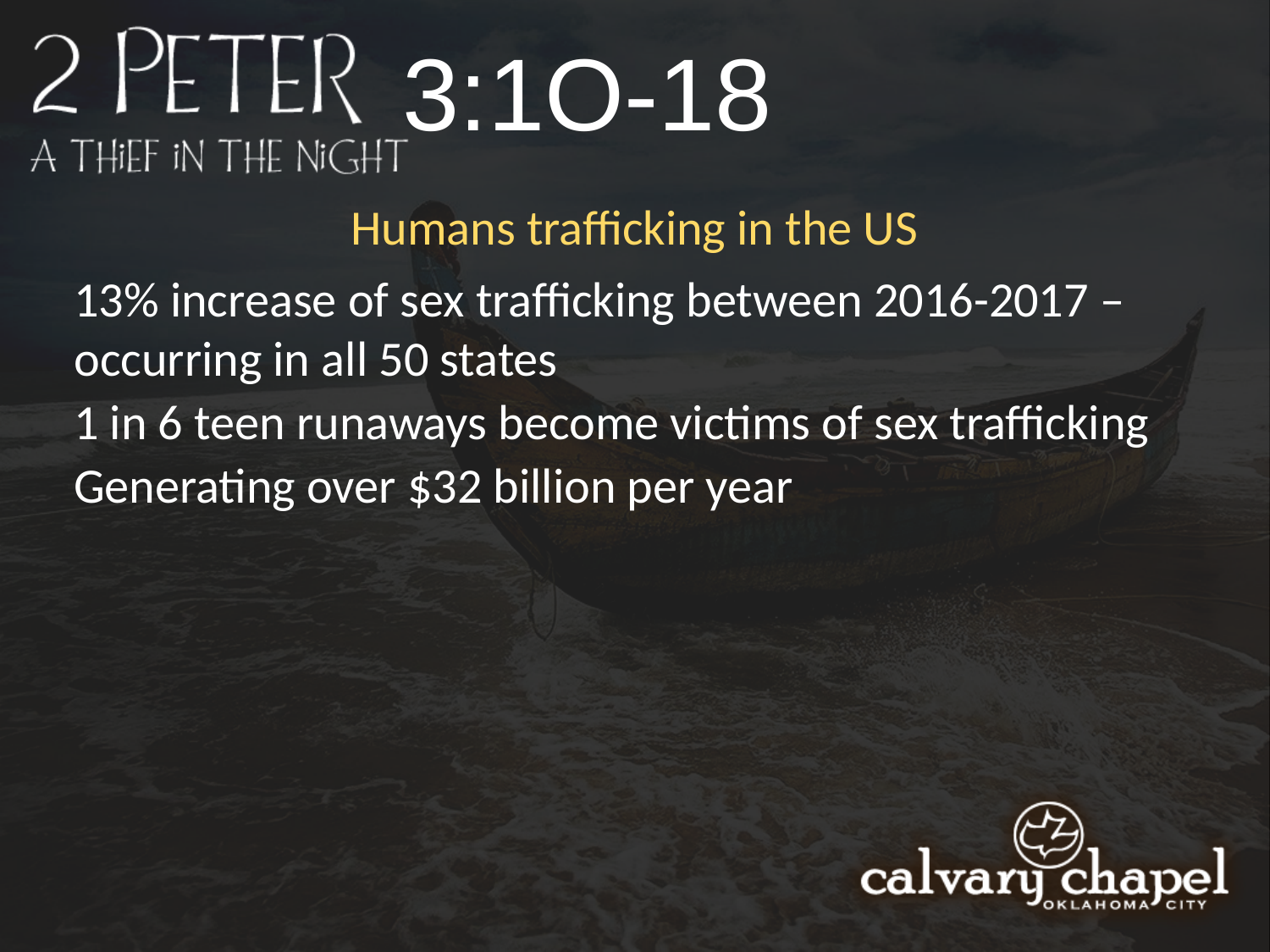

3:1O-18
Humans trafficking in the US
13% increase of sex trafficking between 2016-2017 – occurring in all 50 states
1 in 6 teen runaways become victims of sex trafficking
Generating over $32 billion per year